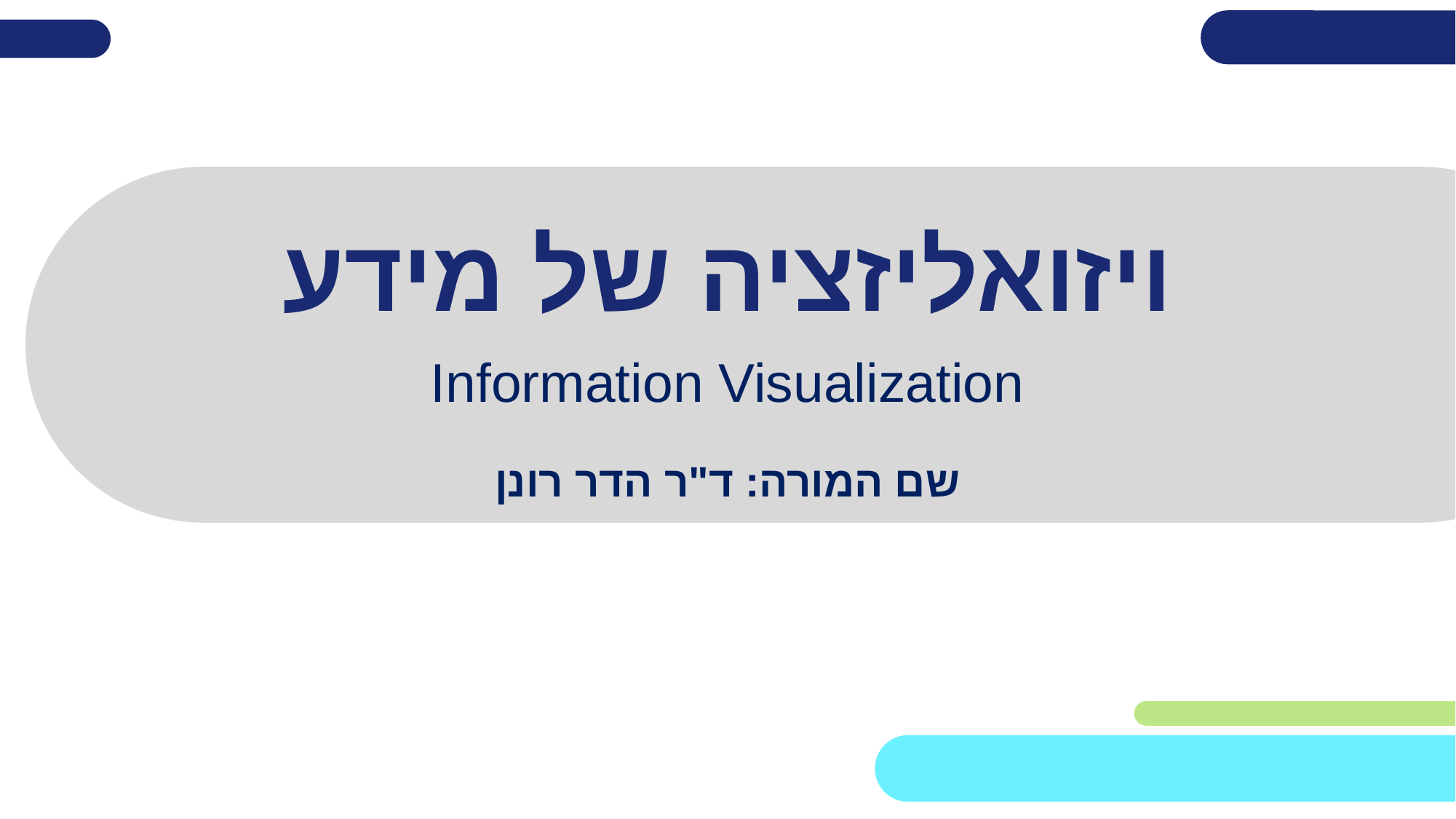

# ויזואליזציה של מידע

Information Visualization
שם המורה: ד"ר הדר רונן